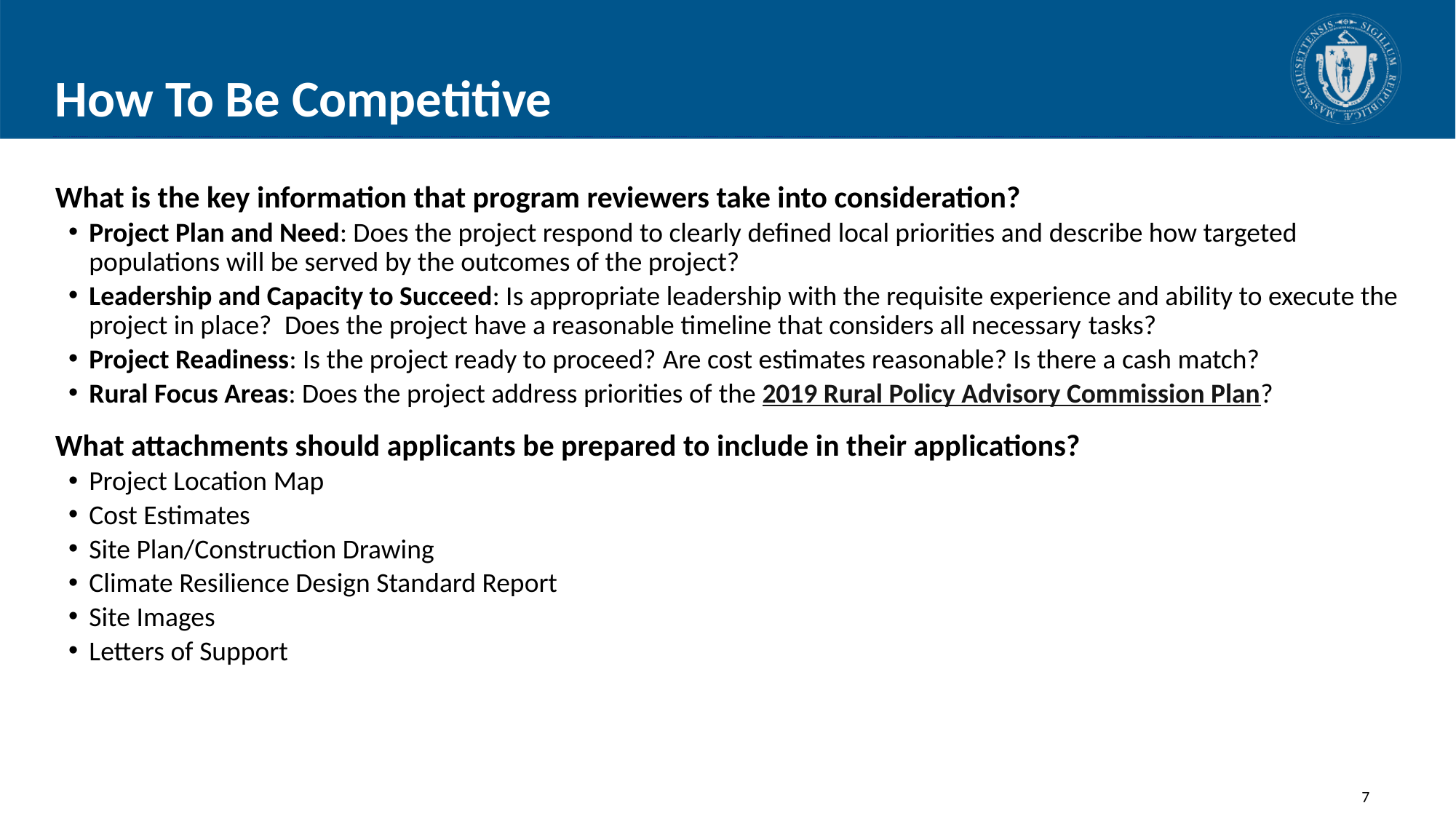

# How To Be Competitive
What is the key information that program reviewers take into consideration?
Project Plan and Need: Does the project respond to clearly defined local priorities and describe how targeted populations will be served by the outcomes of the project?
Leadership and Capacity to Succeed: Is appropriate leadership with the requisite experience and ability to execute the project in place?  Does the project have a reasonable timeline that considers all necessary tasks?
Project Readiness: Is the project ready to proceed? Are cost estimates reasonable? Is there a cash match?
Rural Focus Areas: Does the project address priorities of the 2019 Rural Policy Advisory Commission Plan?
What attachments should applicants be prepared to include in their applications?
Project Location Map
Cost Estimates
Site Plan/Construction Drawing
Climate Resilience Design Standard Report
Site Images
Letters of Support